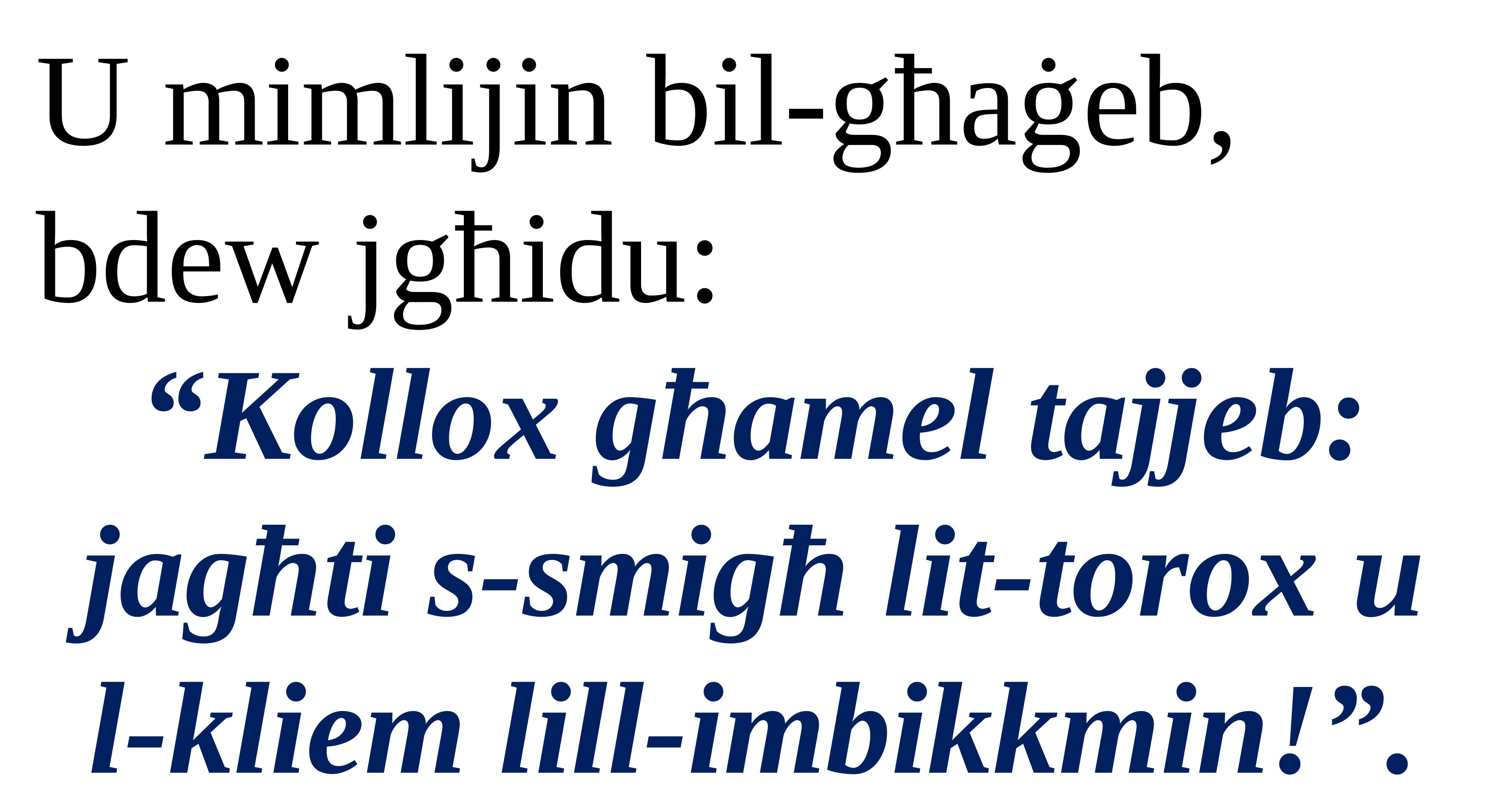

U mimlijin bil-għaġeb, bdew jgħidu:
“Kollox għamel tajjeb: jagħti s-smigħ lit-torox u l-kliem lill-imbikkmin!”.